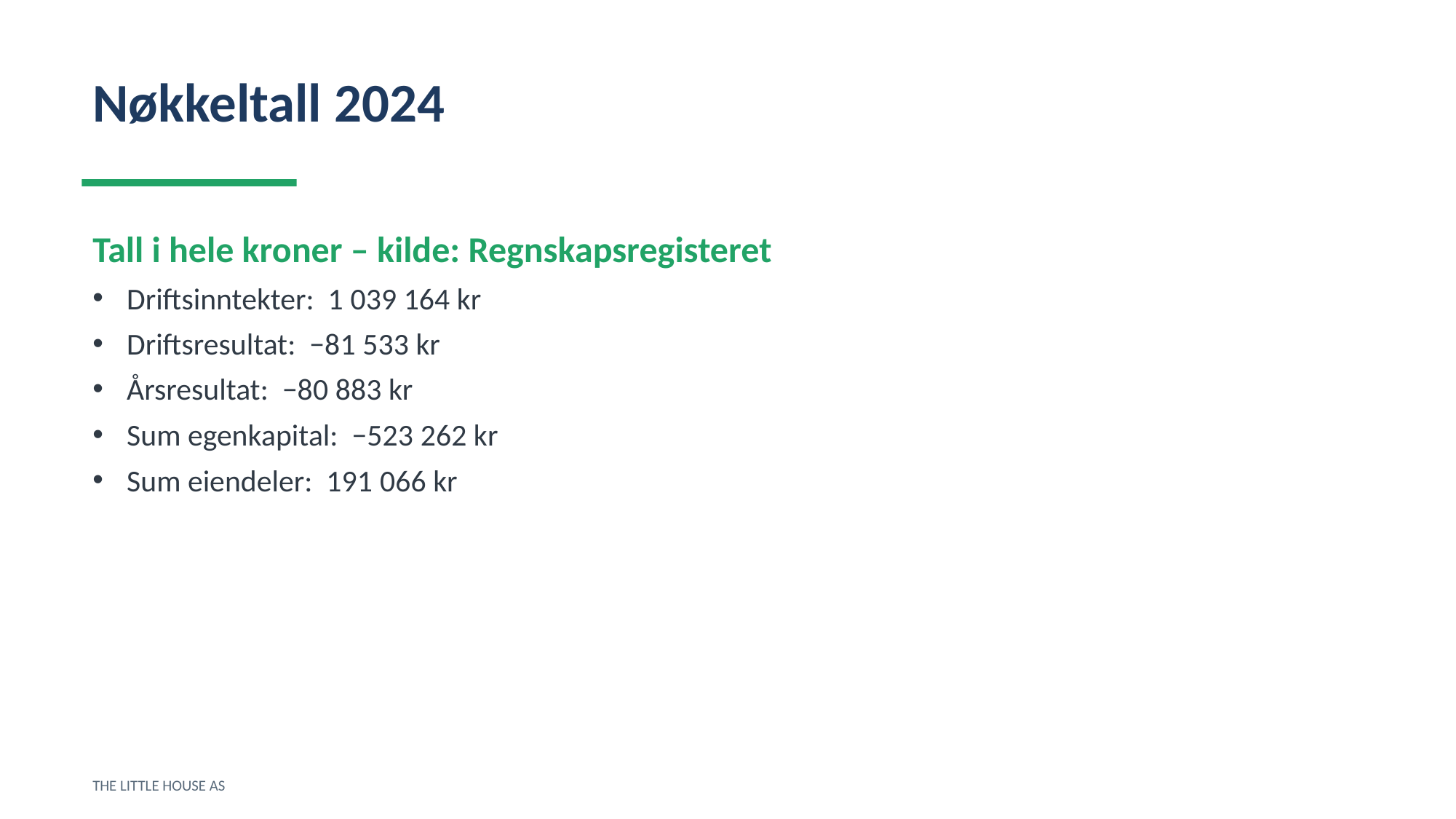

Nøkkeltall 2024

Tall i hele kroner – kilde: Regnskapsregisteret
Driftsinntekter:  1 039 164 kr
Driftsresultat:  −81 533 kr
Årsresultat:  −80 883 kr
Sum egenkapital:  −523 262 kr
Sum eiendeler:  191 066 kr
THE LITTLE HOUSE AS